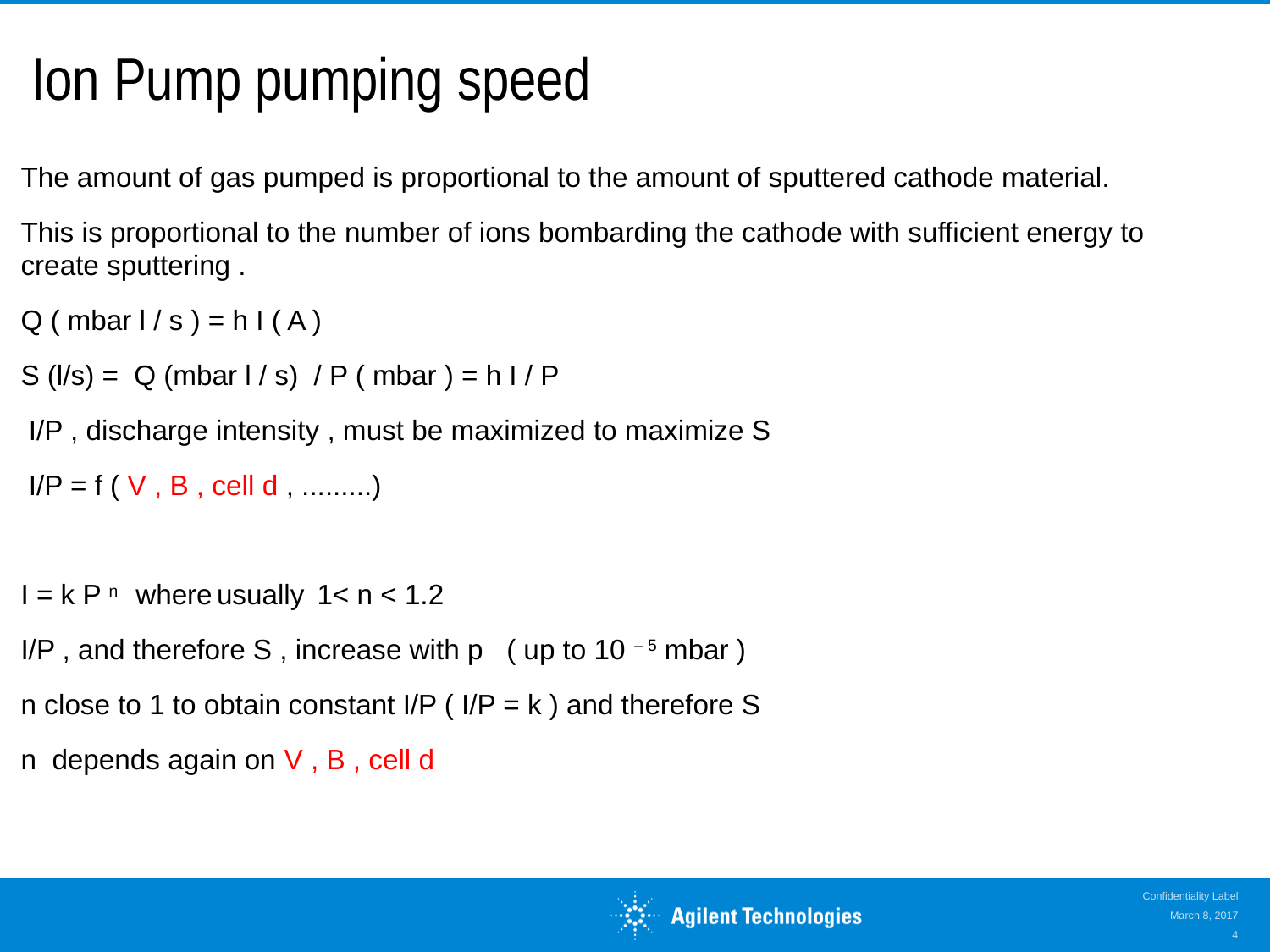

# Ion Pump pumping speed
The amount of gas pumped is proportional to the amount of sputtered cathode material.
This is proportional to the number of ions bombarding the cathode with sufficient energy to create sputtering .
Q ( mbar l / s ) = h I ( A )
S (l/s) =  Q (mbar l / s)  / P ( mbar ) = h I / P
 I/P , discharge intensity , must be maximized to maximize S
 I/P = f ( V , B , cell d , .........)

I = k P n    where usually  1< n < 1.2
I/P , and therefore S , increase with p   ( up to 10 – 5 mbar )
n close to 1 to obtain constant I/P ( I/P = k ) and therefore S
n  depends again on V , B , cell d
Confidentiality Label
March 8, 2017
4